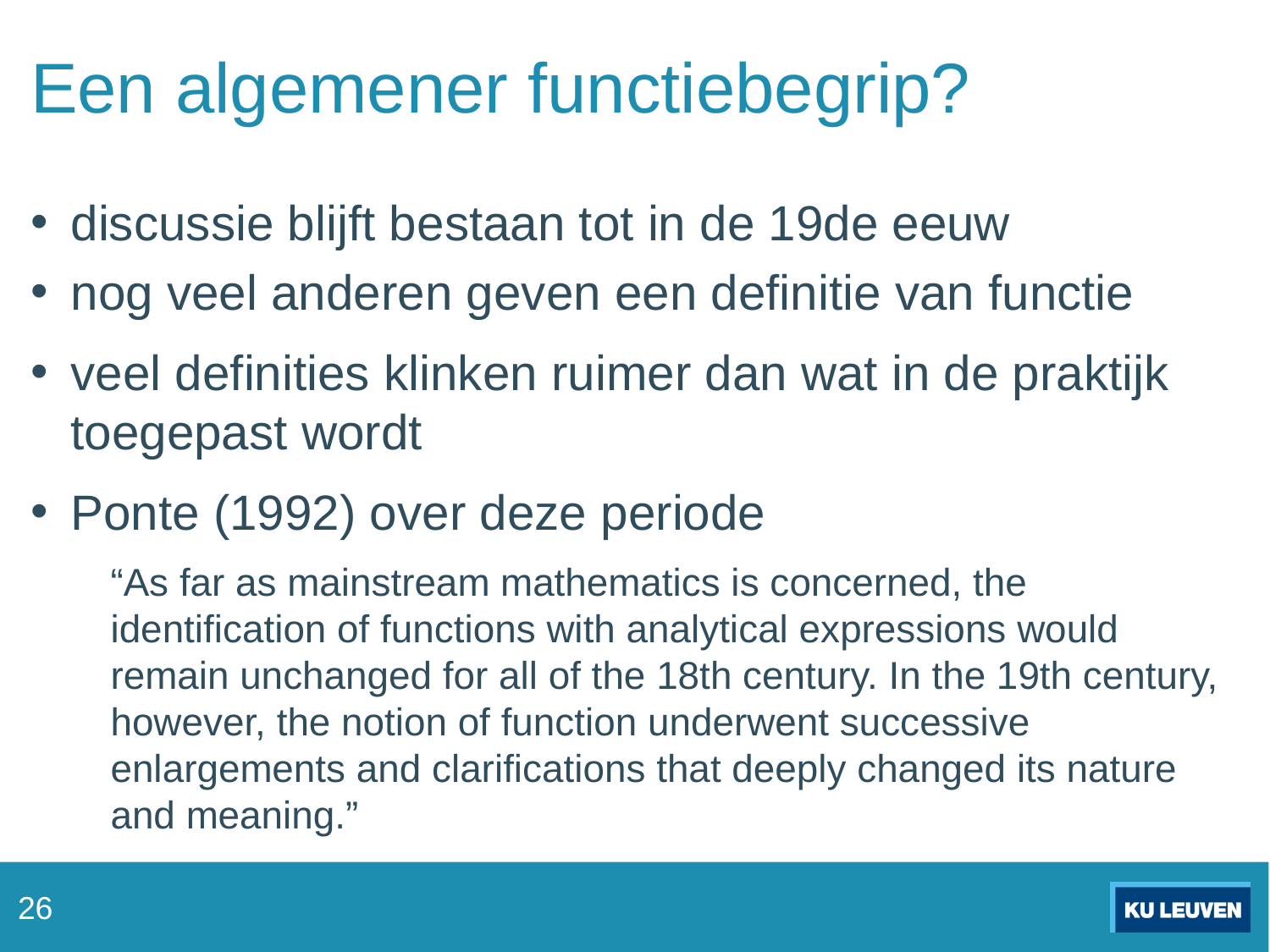

# Een algemener functiebegrip?
discussie blijft bestaan tot in de 19de eeuw
nog veel anderen geven een definitie van functie
veel definities klinken ruimer dan wat in de praktijk toegepast wordt
Ponte (1992) over deze periode
“As far as mainstream mathematics is concerned, the identification of functions with analytical expressions would remain unchanged for all of the 18th century. In the 19th century, however, the notion of function underwent successive enlargements and clarifications that deeply changed its nature and meaning.”

26